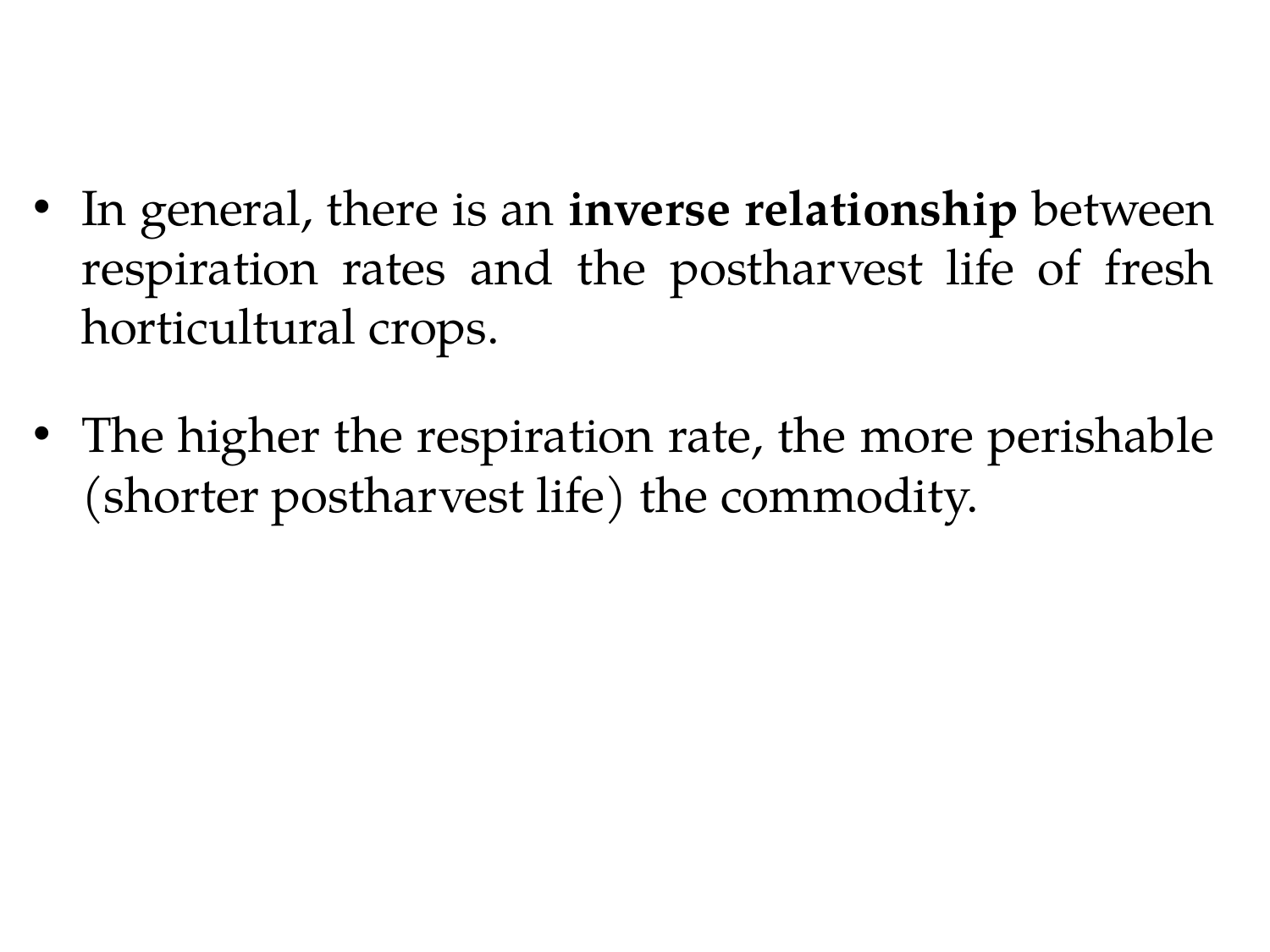

In general, there is an inverse relationship between respiration rates and the postharvest life of fresh horticultural crops.

The higher the respiration rate, the more perishable (shorter postharvest life) the commodity.